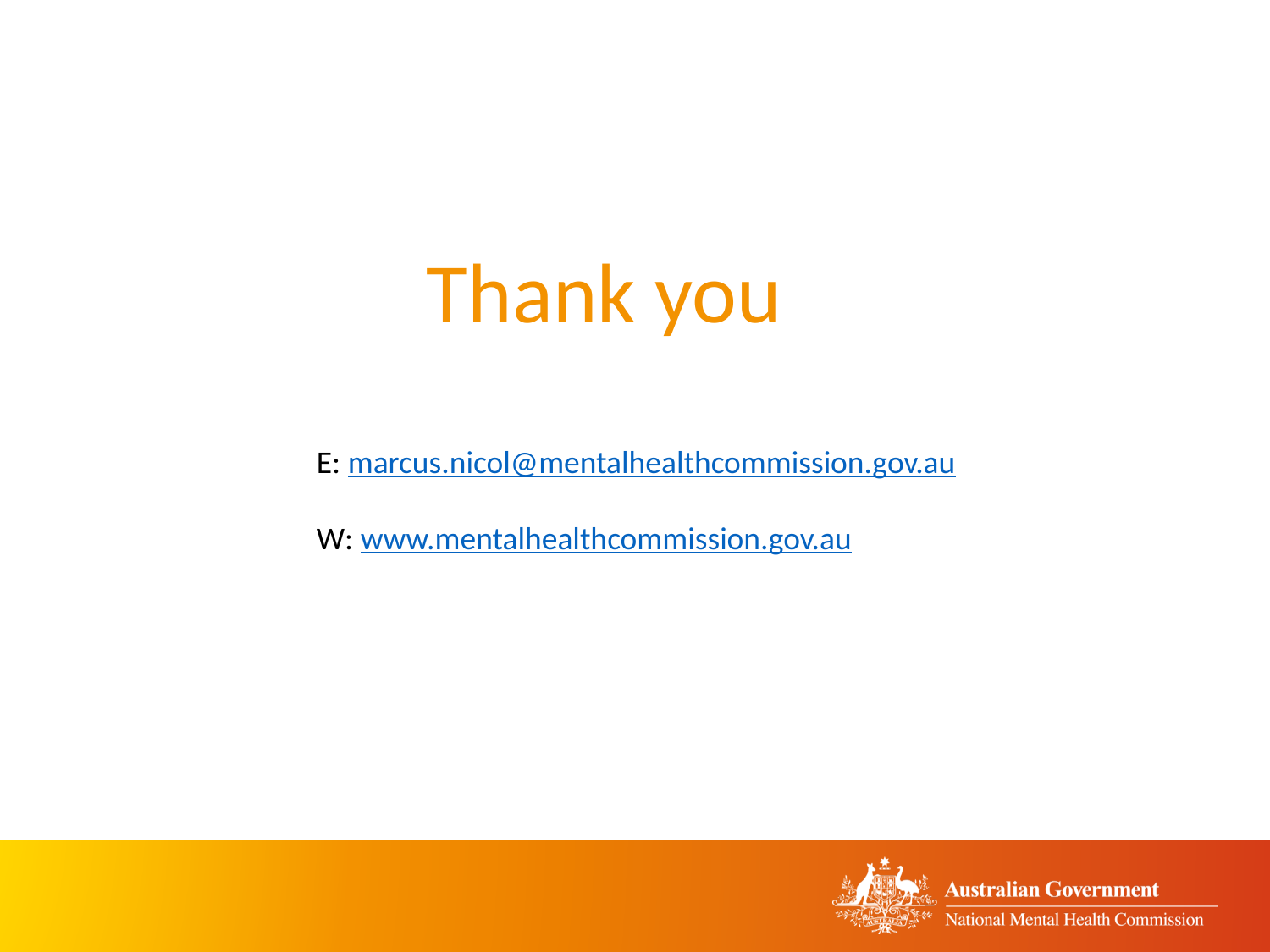

# Thank you
E: marcus.nicol@mentalhealthcommission.gov.au

W: www.mentalhealthcommission.gov.au